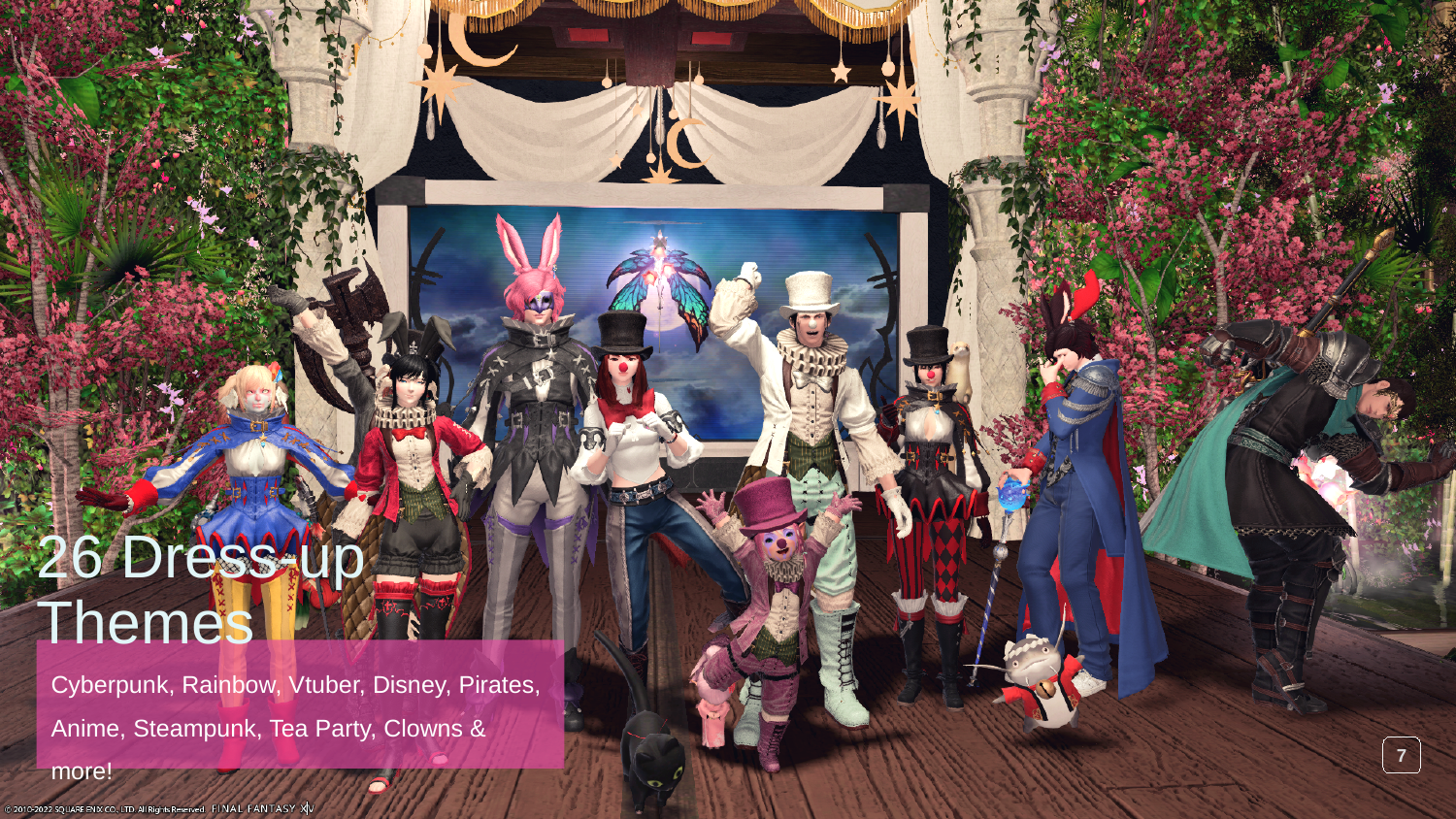

26 Dress-up Themes
Cyberpunk, Rainbow, Vtuber, Disney, Pirates, Anime, Steampunk, Tea Party, Clowns & more!